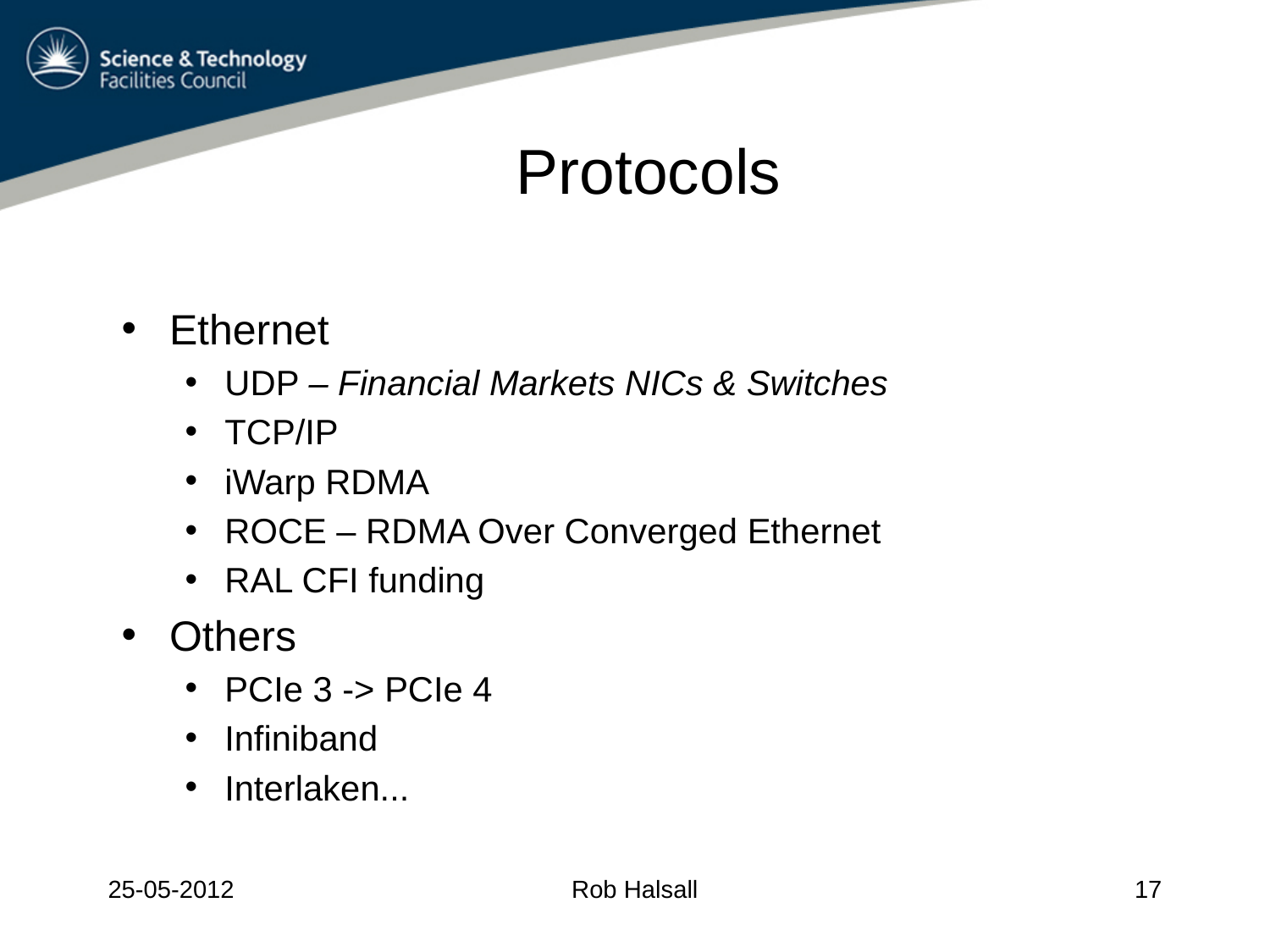

# Protocols
Ethernet
UDP – Financial Markets NICs & Switches
TCP/IP
iWarp RDMA
ROCE – RDMA Over Converged Ethernet
RAL CFI funding
Others
PCIe 3 -> PCIe 4
Infiniband
Interlaken...

25-05-2012
Rob Halsall
17